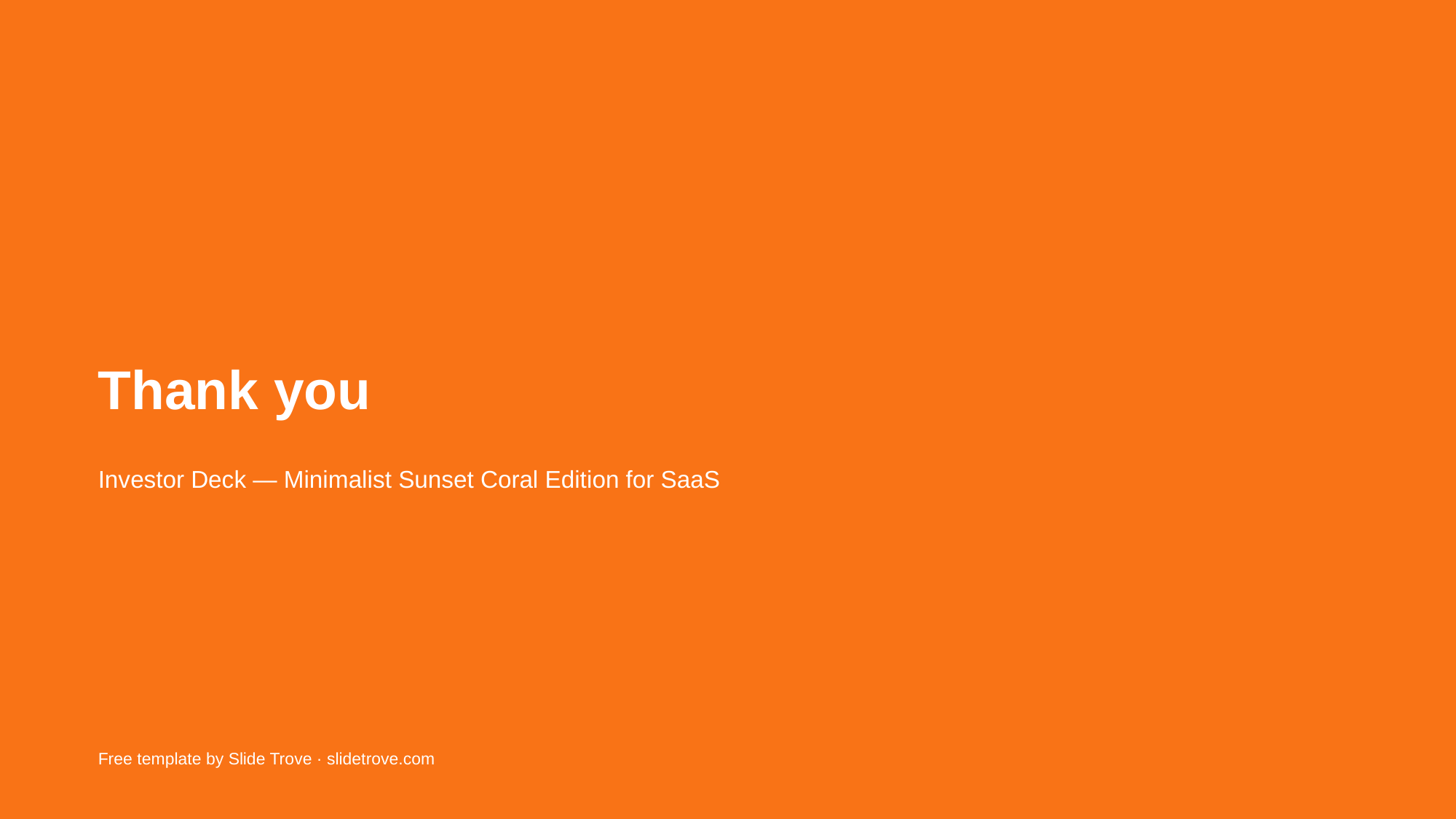

Thank you
Investor Deck — Minimalist Sunset Coral Edition for SaaS
Free template by Slide Trove · slidetrove.com